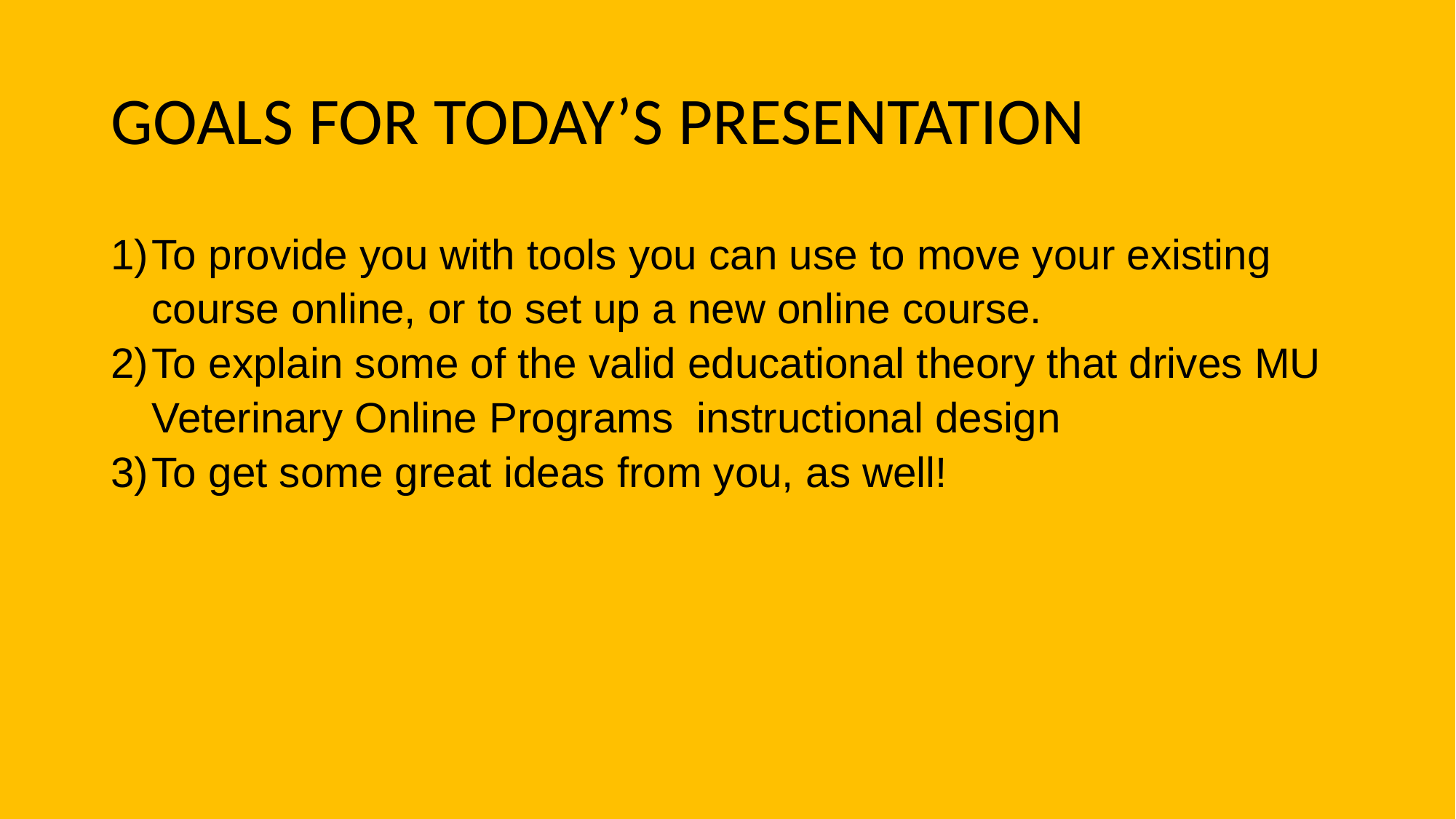

# GOALS FOR TODAY’S PRESENTATION
To provide you with tools you can use to move your existing course online, or to set up a new online course.
To explain some of the valid educational theory that drives MU Veterinary Online Programs  instructional design
To get some great ideas from you, as well!